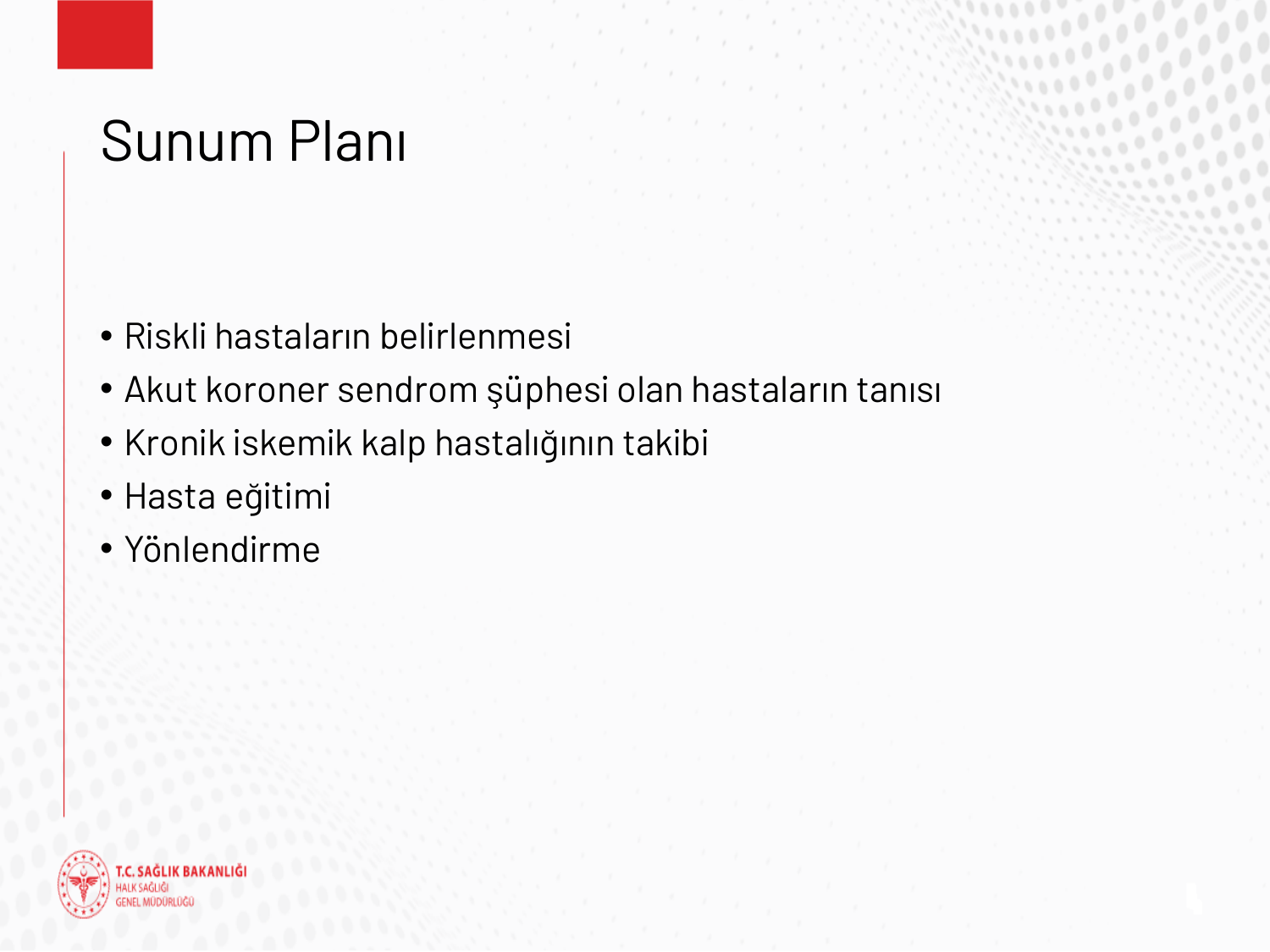

# Sunum Planı

Riskli hastaların belirlenmesi
Akut koroner sendrom şüphesi olan hastaların tanısı
Kronik iskemik kalp hastalığının takibi
Hasta eğitimi
Yönlendirme